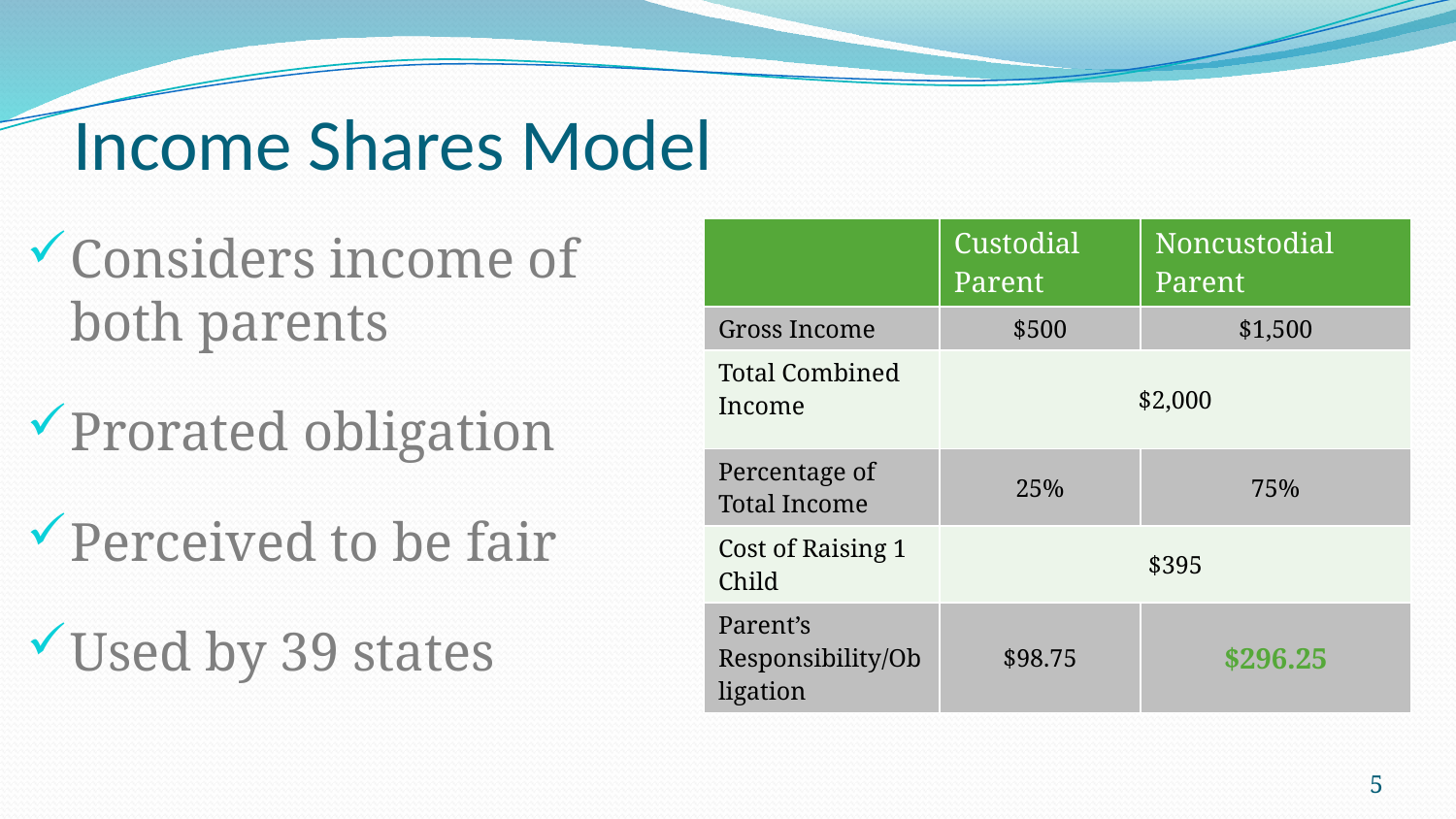

# Income Shares Model
Considers income of both parents
Prorated obligation
Perceived to be fair
Used by 39 states
|  | Custodial Parent | Noncustodial Parent |
| --- | --- | --- |
| Gross Income | $500 | $1,500 |
| Total Combined Income | $2,000 |  |
| Percentage of Total Income | 25% | 75% |
| Cost of Raising 1 Child | $395 |  |
| Parent’s Responsibility/Obligation | $98.75 | $296.25 |
5